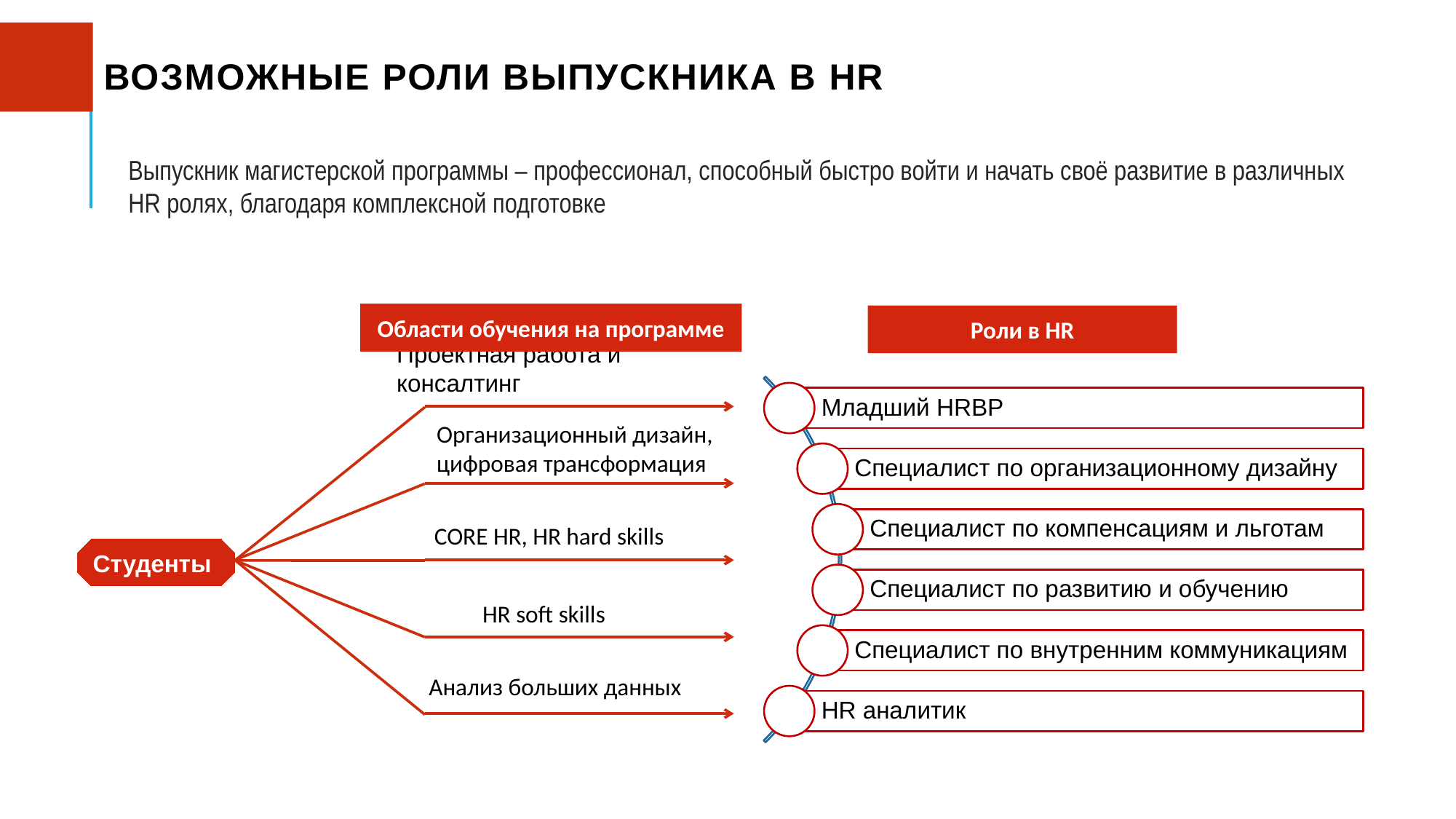

# Возможные Роли выпускника В HR
Выпускник магистерской программы – профессионал, способный быстро войти и начать своё развитие в различных HR ролях, благодаря комплексной подготовке

Области обучения на программе
Роли в HR
Младший HRBP
Специалист по организационному дизайну
Специалист по компенсациям и льготам
Специалист по развитию и обучению
Специалист по внутренним коммуникациям
HR аналитик
Проектная работа и консалтинг

Организационный дизайн, цифровая трансформация
CORE HR, HR hard skills

Студенты
HR soft skills
Анализ больших данных